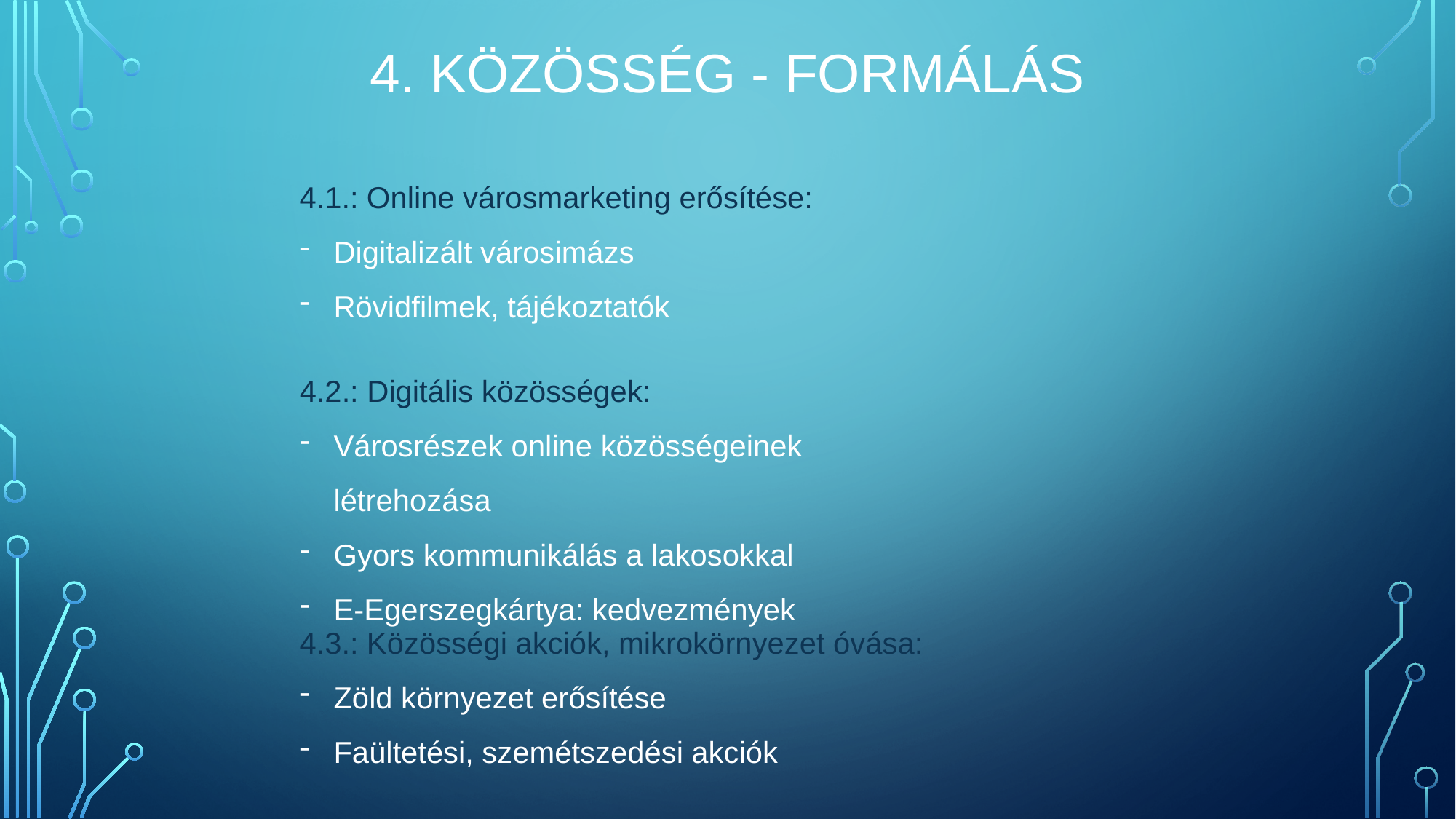

# 4. Közösség - formálás
4.1.: Online városmarketing erősítése:
Digitalizált városimázs
Rövidfilmek, tájékoztatók
4.2.: Digitális közösségek:
Városrészek online közösségeinek létrehozása
Gyors kommunikálás a lakosokkal
E-Egerszegkártya: kedvezmények
4.3.: Közösségi akciók, mikrokörnyezet óvása:
Zöld környezet erősítése
Faültetési, szemétszedési akciók